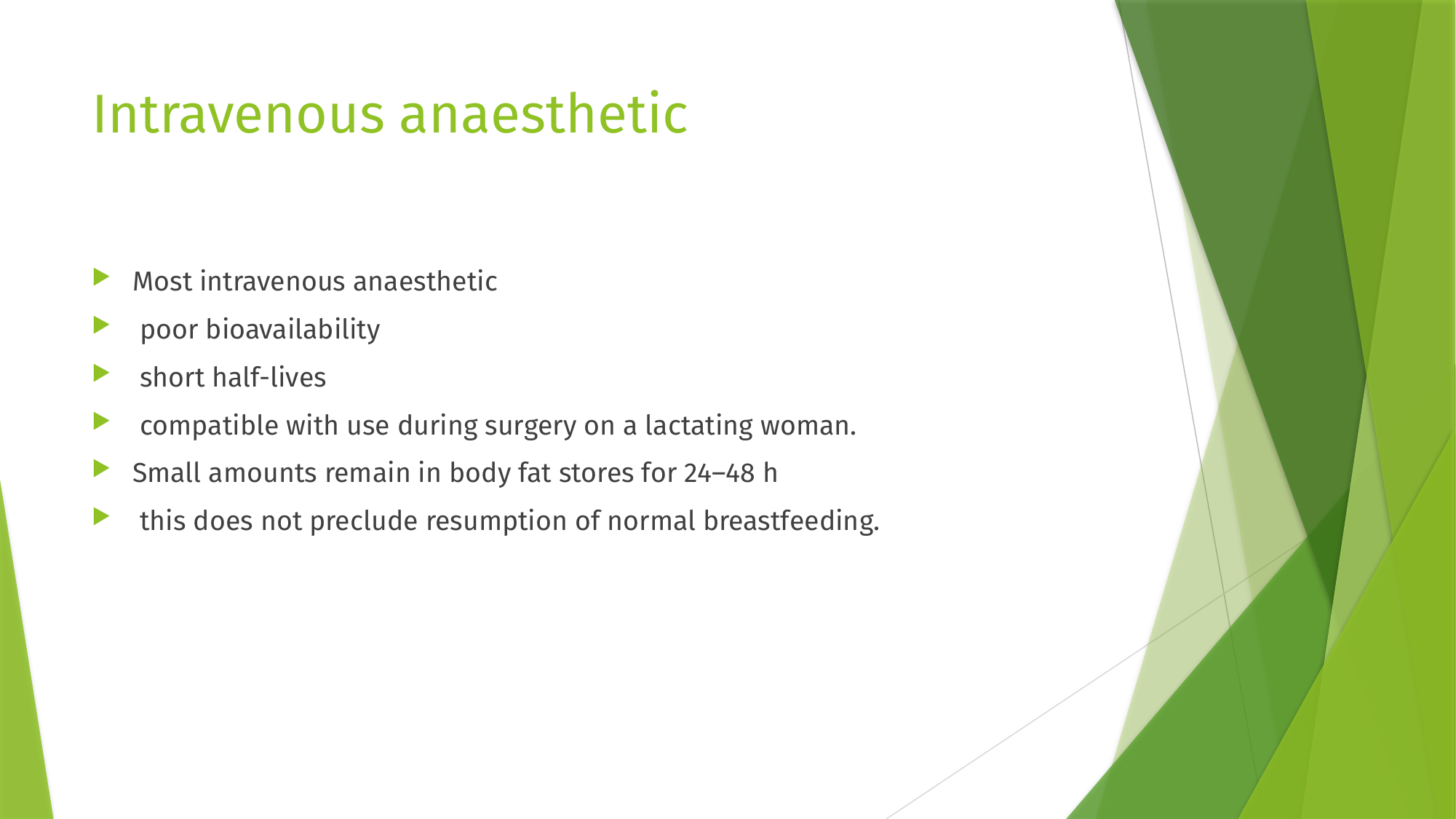

# Intravenous anaesthetic
Most intravenous anaesthetic
 poor bioavailability
 short half-lives
 compatible with use during surgery on a lactating woman.
Small amounts remain in body fat stores for 24–48 h
 this does not preclude resumption of normal breastfeeding.